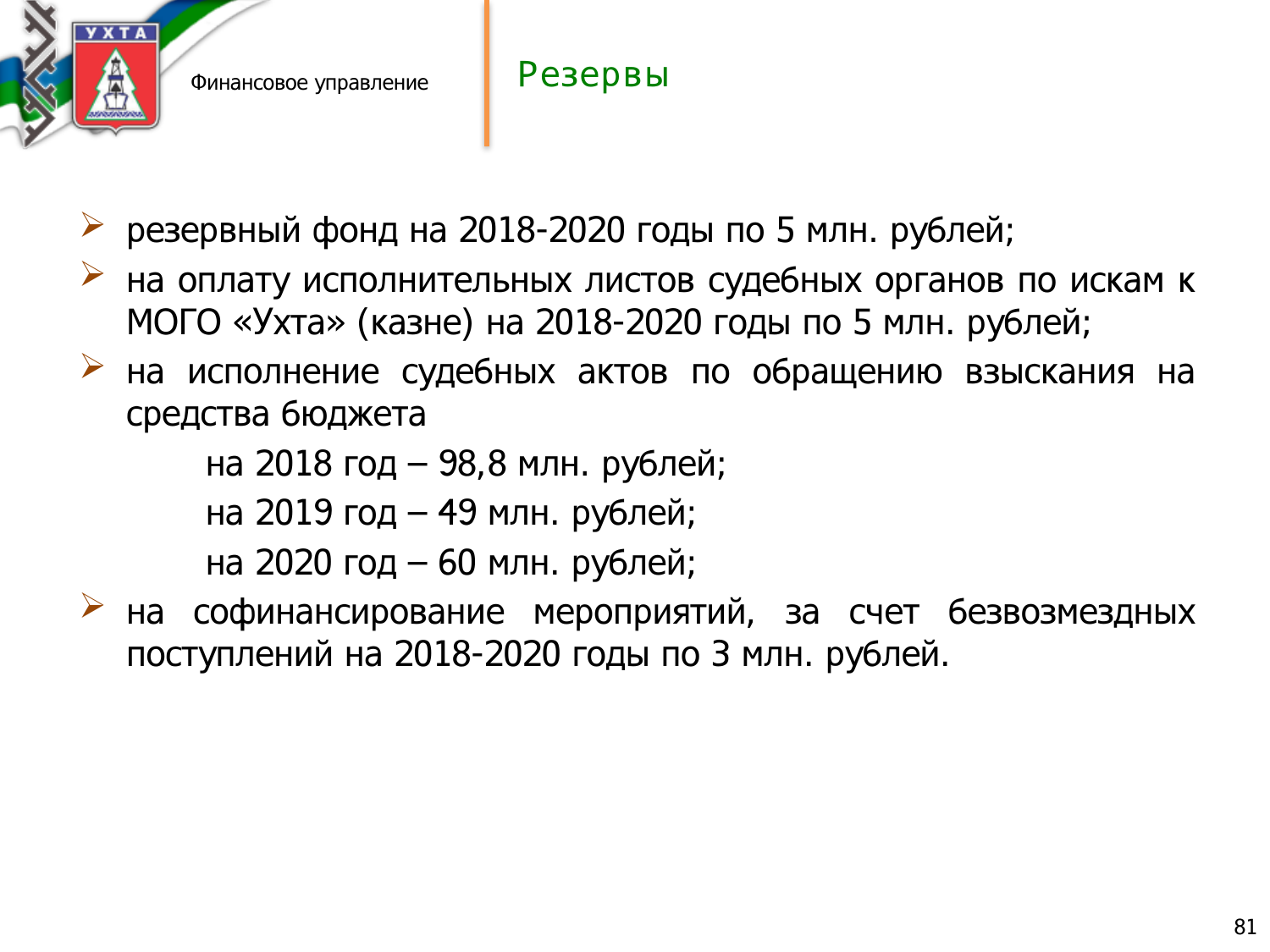

# Резервы
резервный фонд на 2018-2020 годы по 5 млн. рублей;
на оплату исполнительных листов судебных органов по искам к МОГО «Ухта» (казне) на 2018-2020 годы по 5 млн. рублей;
на исполнение судебных актов по обращению взыскания на средства бюджета
	на 2018 год – 98,8 млн. рублей;
	на 2019 год – 49 млн. рублей;
	на 2020 год – 60 млн. рублей;
на софинансирование мероприятий, за счет безвозмездных поступлений на 2018-2020 годы по 3 млн. рублей.

81